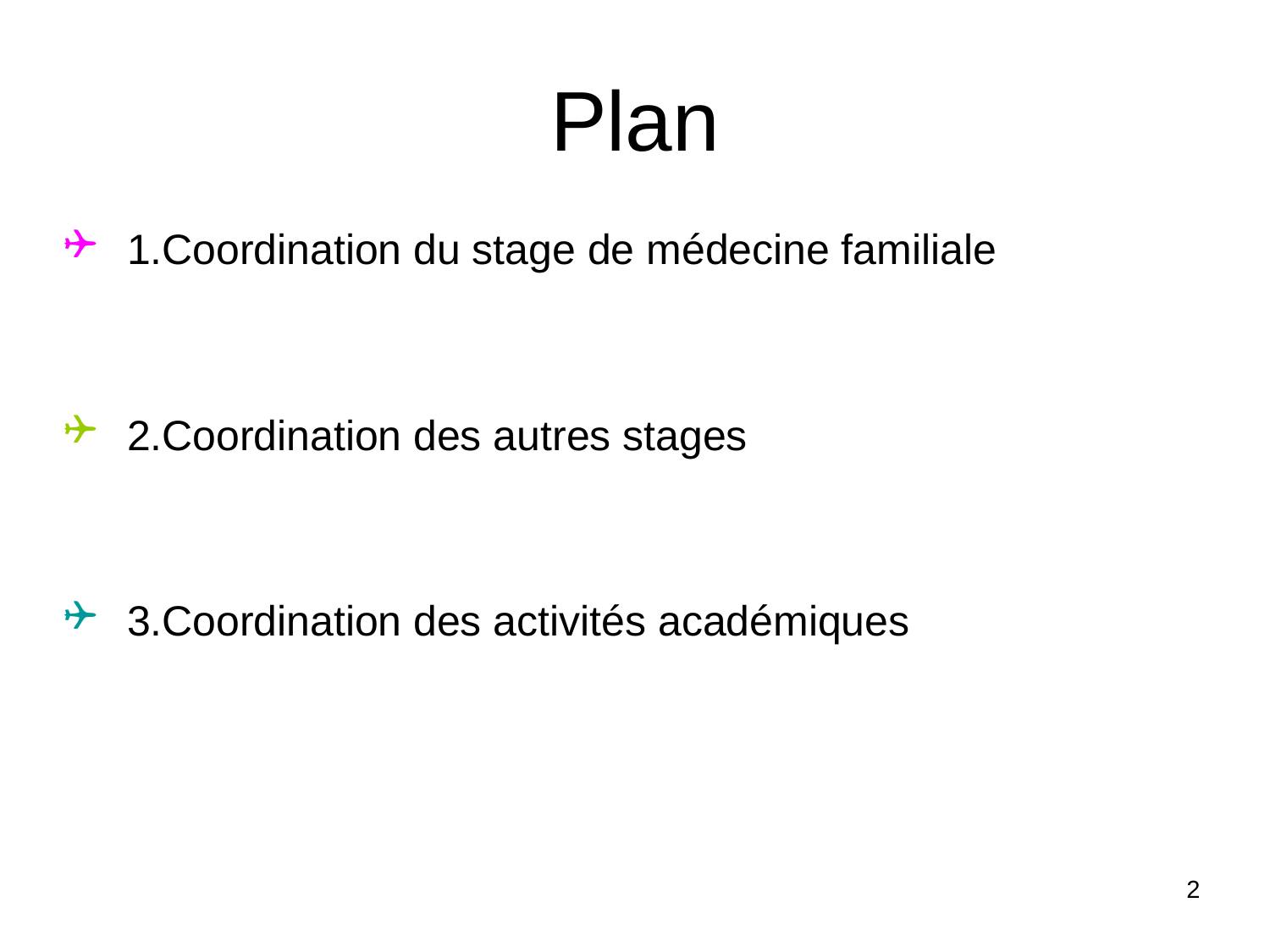

Plan
1.Coordination du stage de médecine familiale

2.Coordination des autres stages

3.Coordination des activités académiques
2